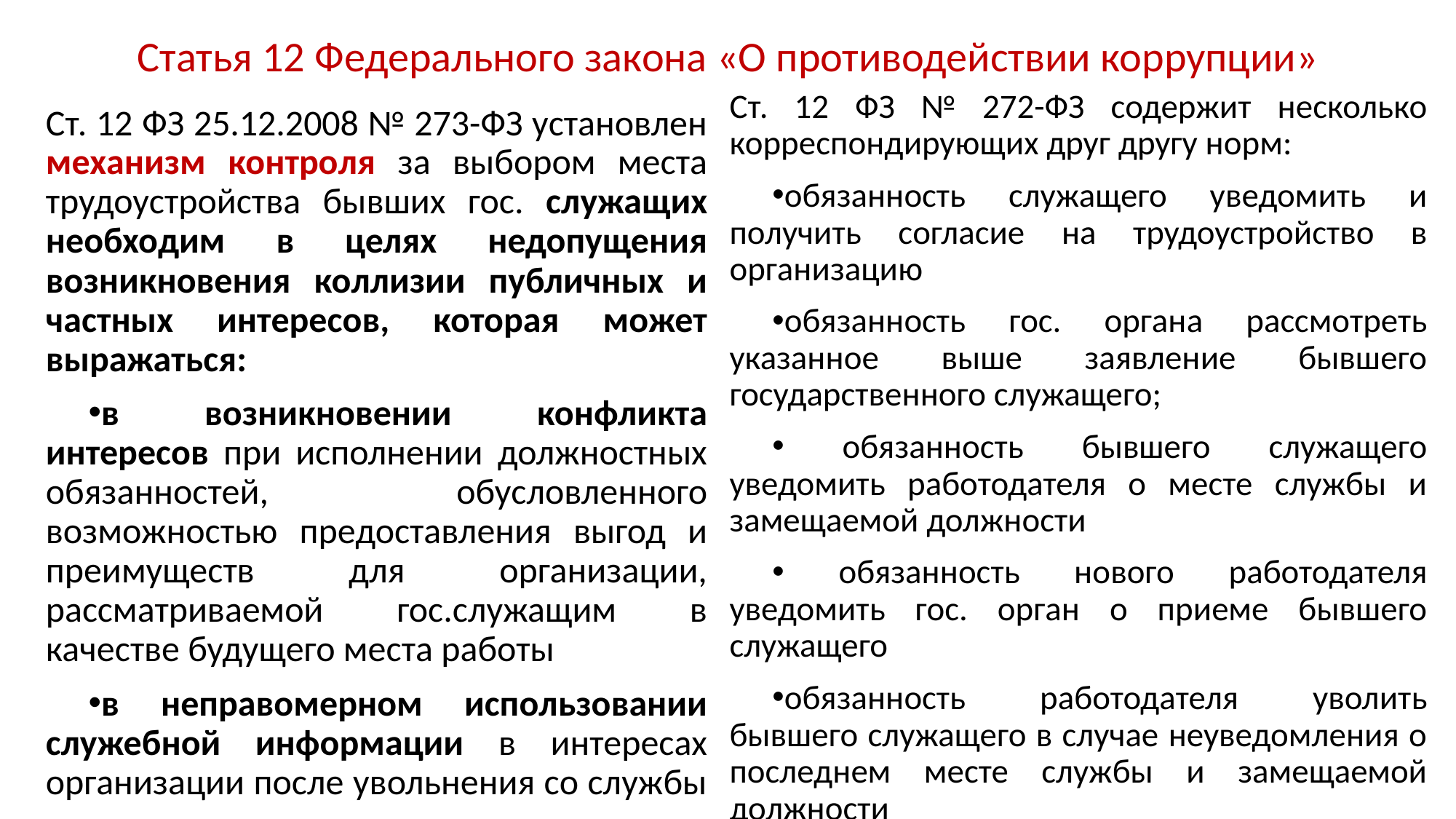

# Статья 12 Федерального закона «О противодействии коррупции»
Ст. 12 ФЗ № 272-ФЗ содержит несколько корреспондирующих друг другу норм:
обязанность служащего уведомить и получить согласие на трудоустройство в организацию
обязанность гос. органа рассмотреть указанное выше заявление бывшего государственного служащего;
 обязанность бывшего служащего уведомить работодателя о месте службы и замещаемой должности
 обязанность нового работодателя уведомить гос. орган о приеме бывшего служащего
обязанность работодателя уволить бывшего служащего в случае неуведомления о последнем месте службы и замещаемой должности
Ст. 12 ФЗ 25.12.2008 № 273-ФЗ установлен механизм контроля за выбором места трудоустройства бывших гос. служащих необходим в целях недопущения возникновения коллизии публичных и частных интересов, которая может выражаться:
в возникновении конфликта интересов при исполнении должностных обязанностей, обусловленного возможностью предоставления выгод и преимуществ для организации, рассматриваемой гос.служащим в качестве будущего места работы
в неправомерном использовании служебной информации в интересах организации после увольнения со службы